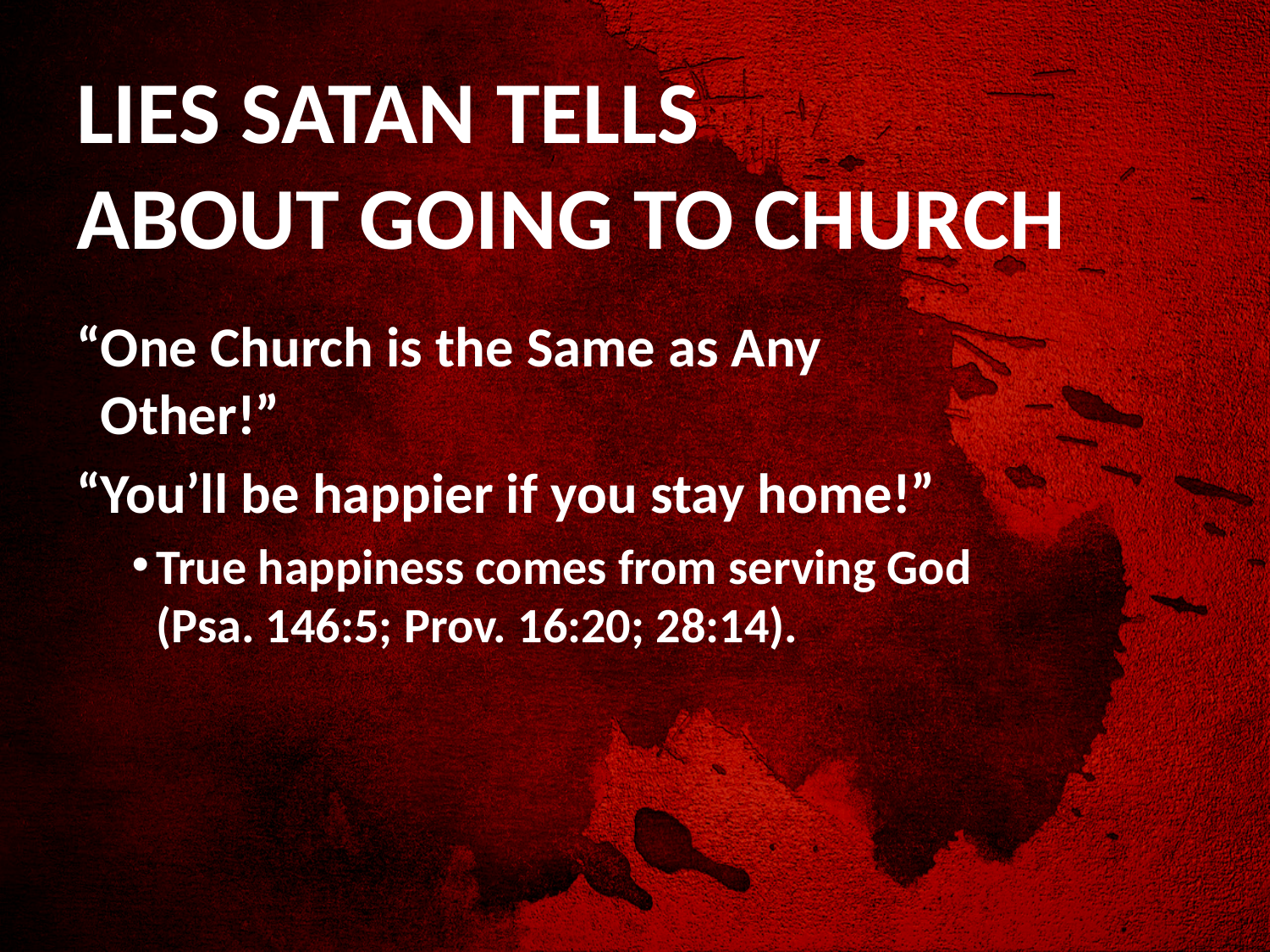

# LIES SATAN TELLS        ABOUT GOING TO CHURCH
“One Church is the Same as Any Other!”
“You’ll be happier if you stay home!”
True happiness comes from serving God (Psa. 146:5; Prov. 16:20; 28:14).